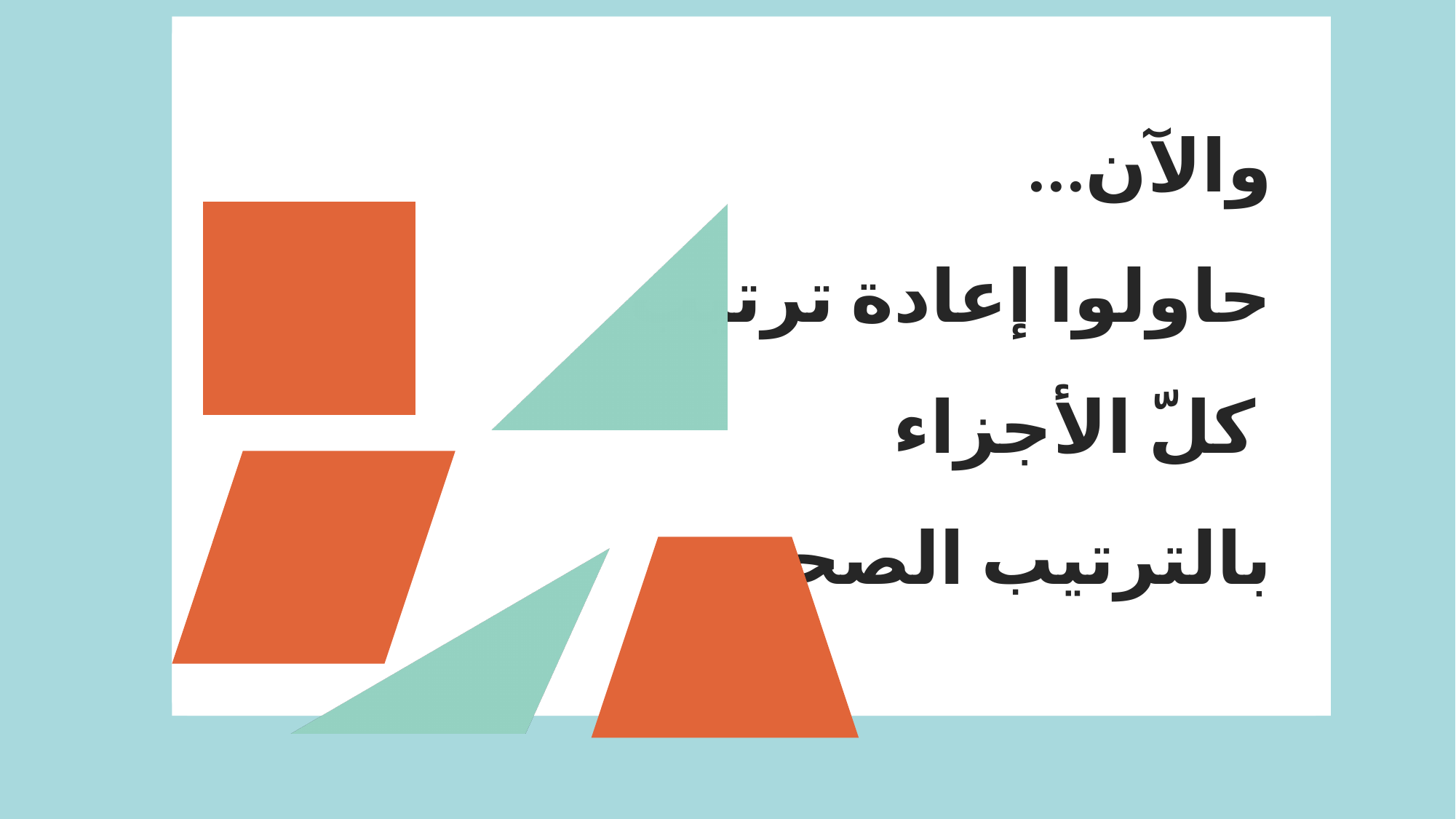

والآن...
حاولوا إعادة ترتيب
 كلّ الأجزاء
بالترتيب الصحيح